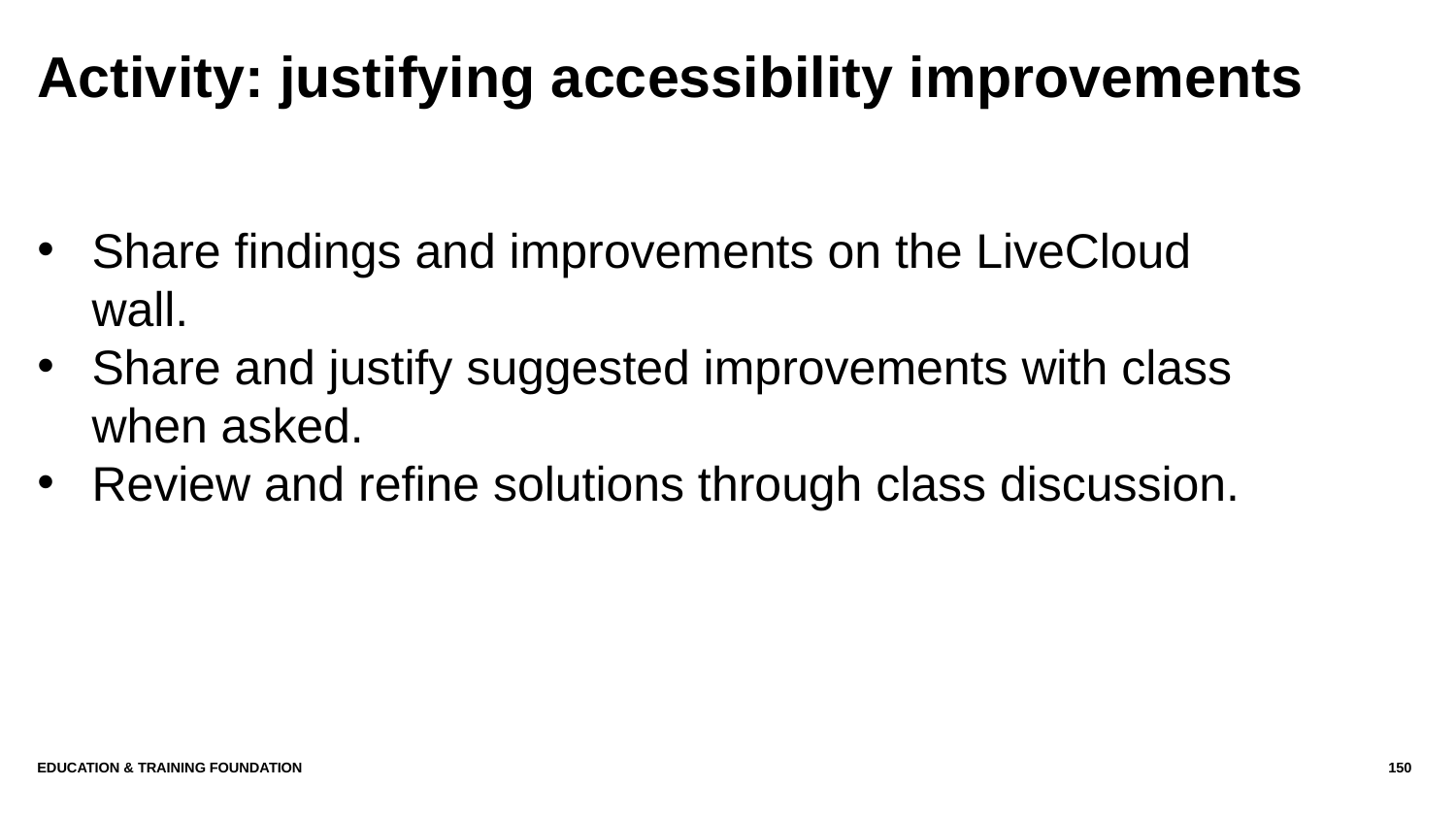

# Activity: justifying accessibility improvements
Share findings and improvements on the LiveCloud wall.
Share and justify suggested improvements with class when asked.
Review and refine solutions through class discussion.
Education & Training Foundation
150